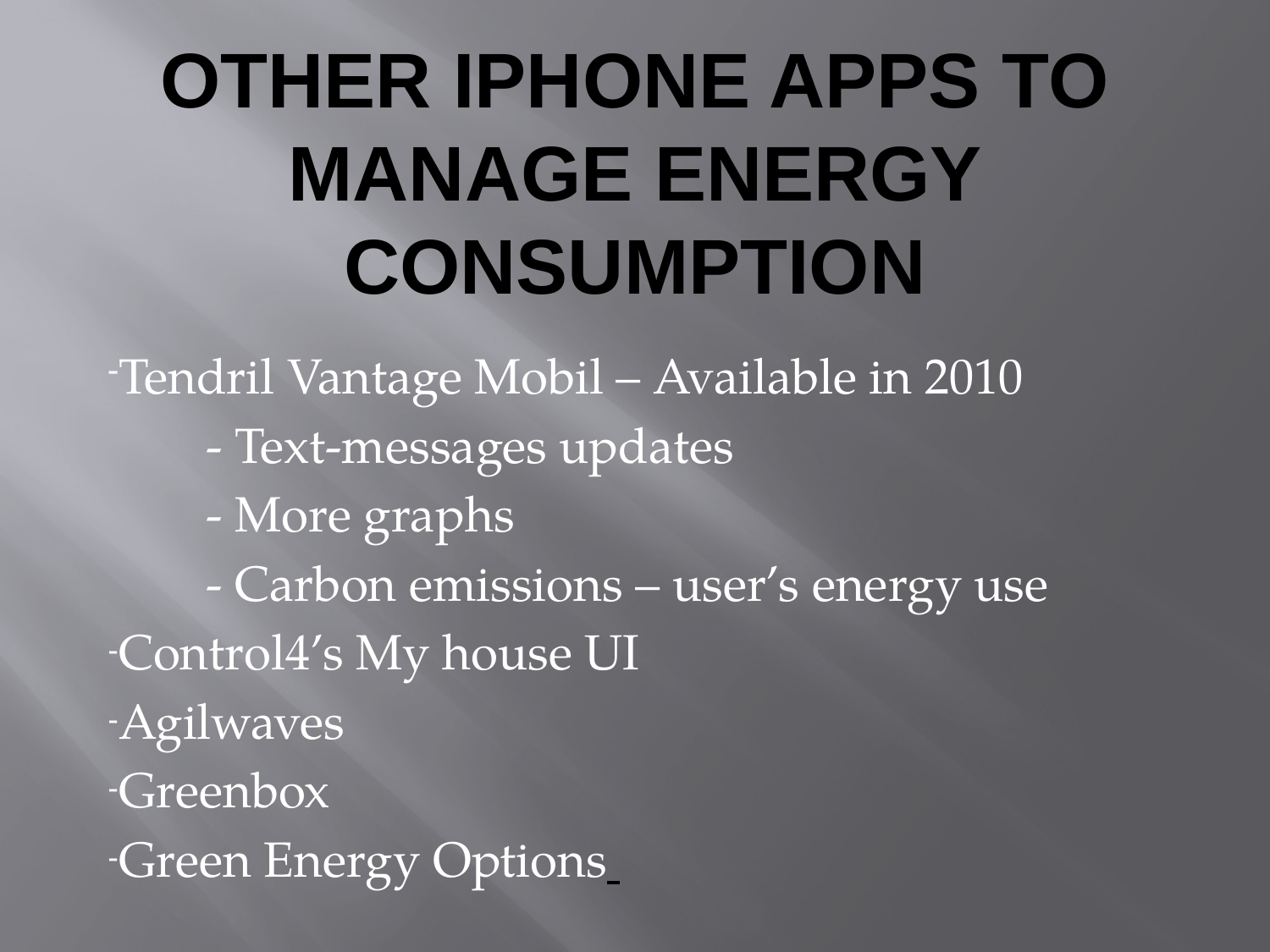

# Other iPhone Apps to manage energy consumption
Tendril Vantage Mobil – Available in 2010
        - Text-messages updates
        - More graphs
        - Carbon emissions – user’s energy use
Control4’s My house UI
Agilwaves
Greenbox
Green Energy Options